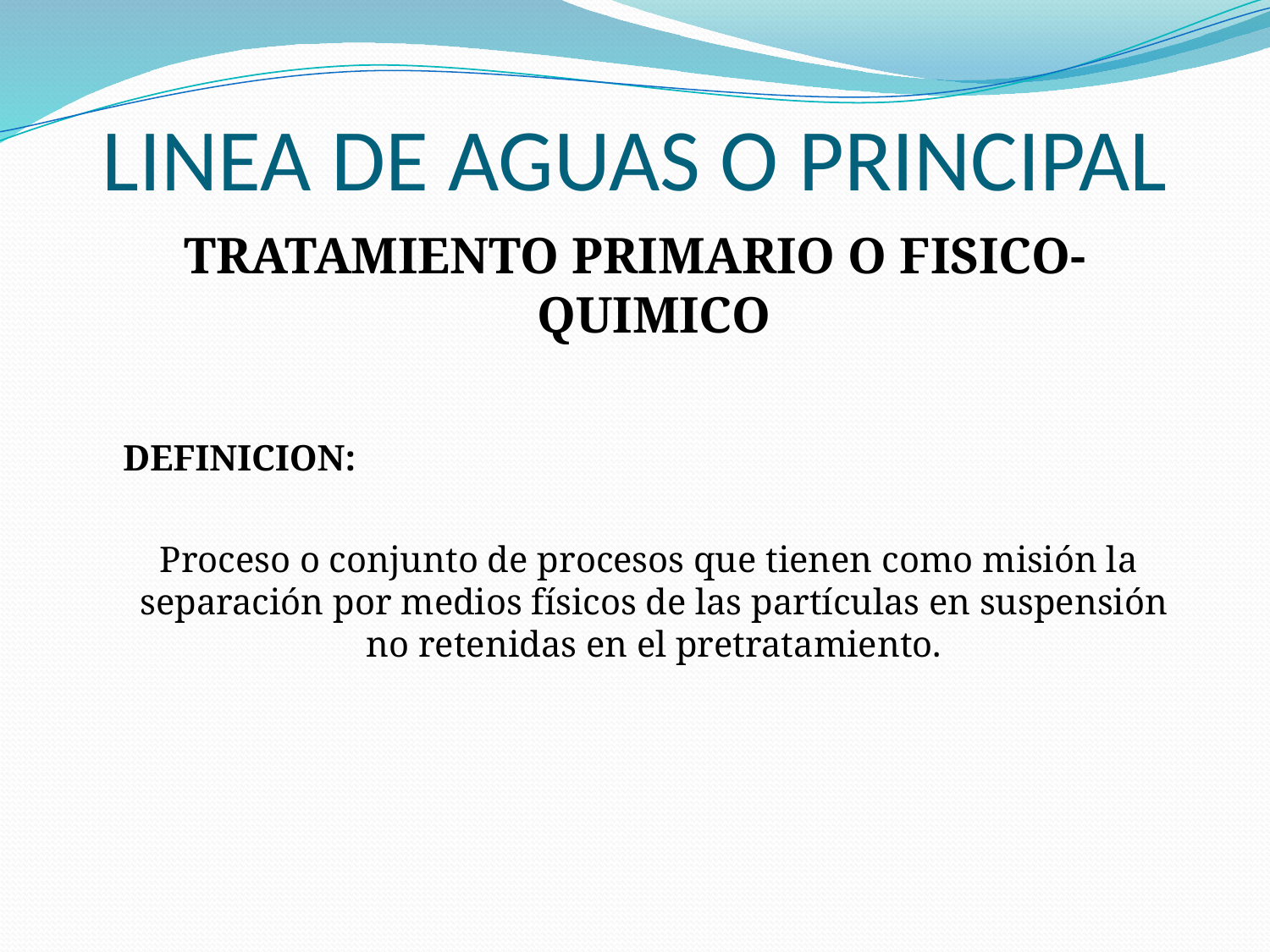

# LINEA DE AGUAS O PRINCIPAL
TRATAMIENTO PRIMARIO O FISICO-QUIMICO

	 DEFINICION:

   Proceso o conjunto de procesos que tienen como misión la separación por medios físicos de las partículas en suspensión no retenidas en el pretratamiento.